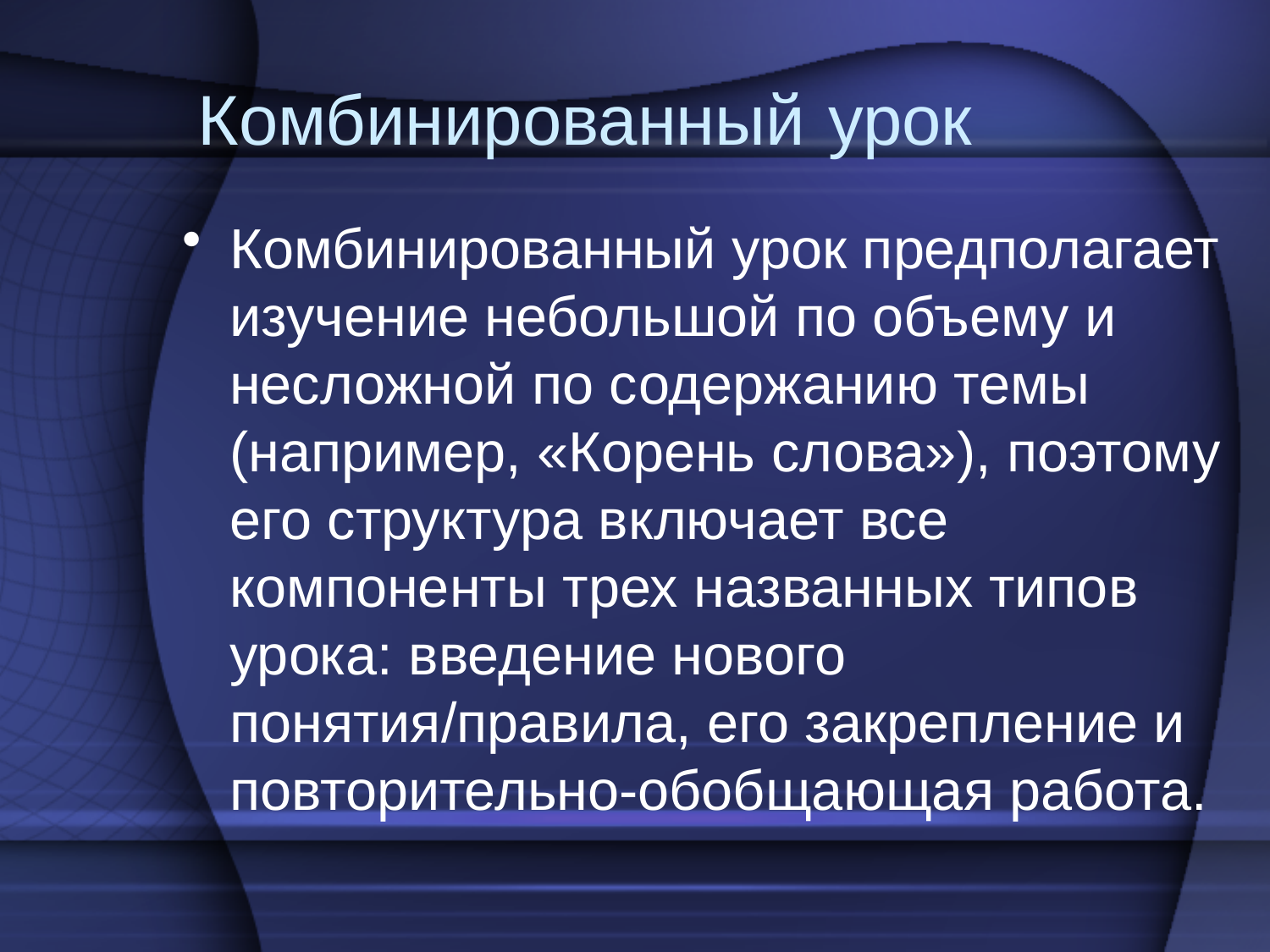

# Комбинированный урок
Комбинированный урок предполагает изучение небольшой по объему и несложной по содержанию темы (например, «Корень слова»), поэтому его структура включает все компоненты трех названных типов урока: введение нового понятия/правила, его закрепление и повторительно-обобщающая работа.